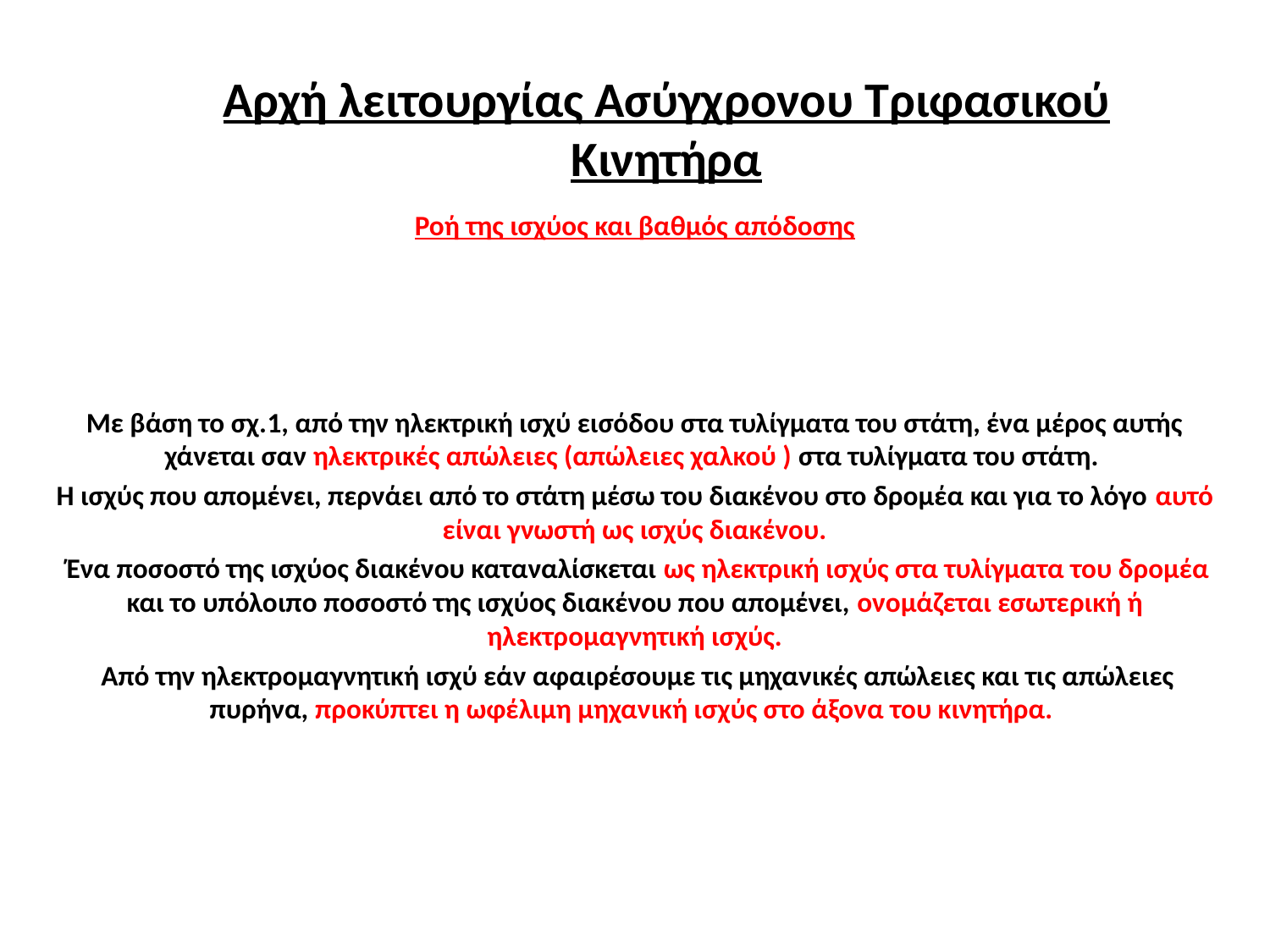

# Αρχή λειτουργίας Ασύγχρονου Τριφασικού Κινητήρα
Ροή της ισχύος και βαθμός απόδοσης

Με βάση το σχ.1, από την ηλεκτρική ισχύ εισόδου στα τυλίγματα του στάτη, ένα μέρος αυτής χάνεται σαν ηλεκτρικές απώλειες (απώλειες χαλκού ) στα τυλίγματα του στάτη.
Η ισχύς που απομένει, περνάει από το στάτη μέσω του διακένου στο δρομέα και για το λόγο αυτό είναι γνωστή ως ισχύς διακένου.
 Ένα ποσοστό της ισχύος διακένου καταναλίσκεται ως ηλεκτρική ισχύς στα τυλίγματα του δρομέα και το υπόλοιπο ποσοστό της ισχύος διακένου που απομένει, ονομάζεται εσωτερική ή ηλεκτρομαγνητική ισχύς.
 Από την ηλεκτρομαγνητική ισχύ εάν αφαιρέσουμε τις μηχανικές απώλειες και τις απώλειες πυρήνα, προκύπτει η ωφέλιμη μηχανική ισχύς στο άξονα του κινητήρα.